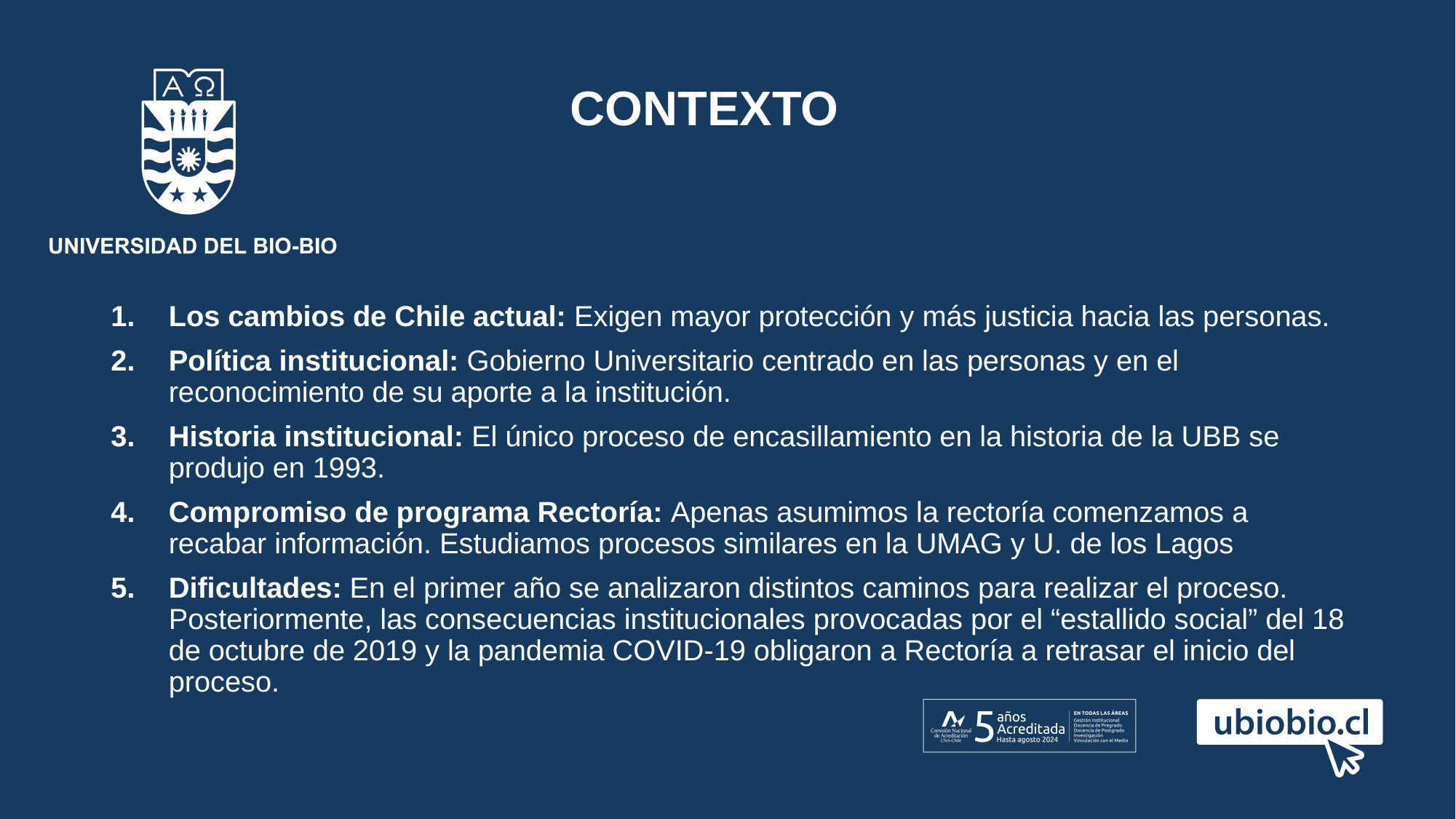

# CONTEXTO
Los cambios de Chile actual: Exigen mayor protección y más justicia hacia las personas.
Política institucional: Gobierno Universitario centrado en las personas y en el reconocimiento de su aporte a la institución.
Historia institucional: El único proceso de encasillamiento en la historia de la UBB se produjo en 1993.
Compromiso de programa Rectoría: Apenas asumimos la rectoría comenzamos a recabar información. Estudiamos procesos similares en la UMAG y U. de los Lagos
Dificultades: En el primer año se analizaron distintos caminos para realizar el proceso. Posteriormente, las consecuencias institucionales provocadas por el “estallido social” del 18 de octubre de 2019 y la pandemia COVID-19 obligaron a Rectoría a retrasar el inicio del proceso.